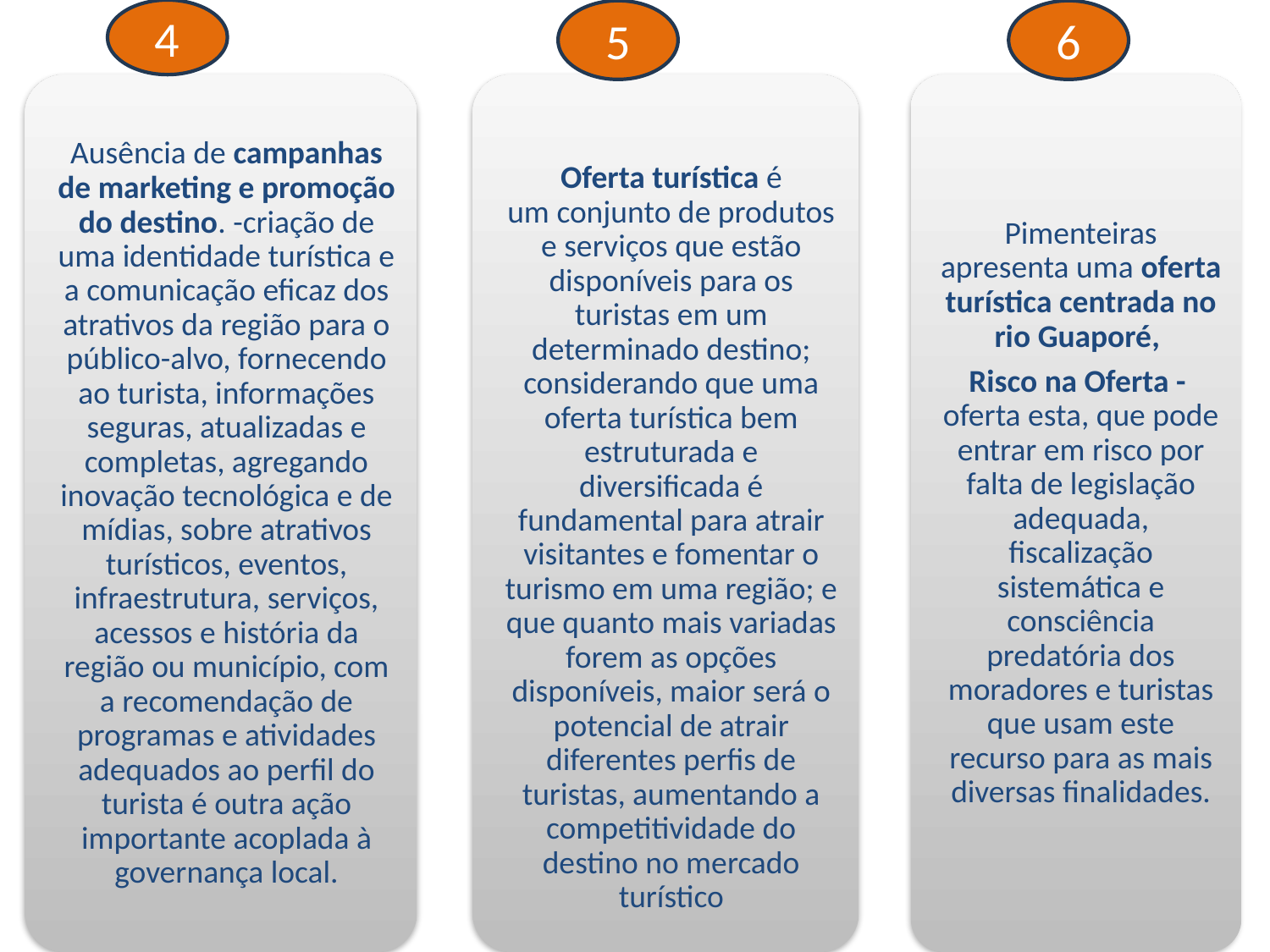

4
5
6
Ausência de campanhas de marketing e promoção do destino. -criação de uma identidade turística e a comunicação eficaz dos atrativos da região para o público-alvo, fornecendo ao turista, informações seguras, atualizadas e completas, agregando inovação tecnológica e de mídias, sobre atrativos turísticos, eventos, infraestrutura, serviços, acessos e história da região ou município, com a recomendação de programas e atividades adequados ao perfil do turista é outra ação importante acoplada à governança local.

Oferta turística é um conjunto de produtos e serviços que estão disponíveis para os turistas em um determinado destino; considerando que uma oferta turística bem estruturada e diversificada é fundamental para atrair visitantes e fomentar o turismo em uma região; e que quanto mais variadas forem as opções disponíveis, maior será o potencial de atrair diferentes perfis de turistas, aumentando a competitividade do destino no mercado turístico
Pimenteiras apresenta uma oferta turística centrada no rio Guaporé,
Risco na Oferta -  oferta esta, que pode entrar em risco por falta de legislação adequada, fiscalização sistemática e consciência predatória dos moradores e turistas que usam este recurso para as mais diversas finalidades.
45